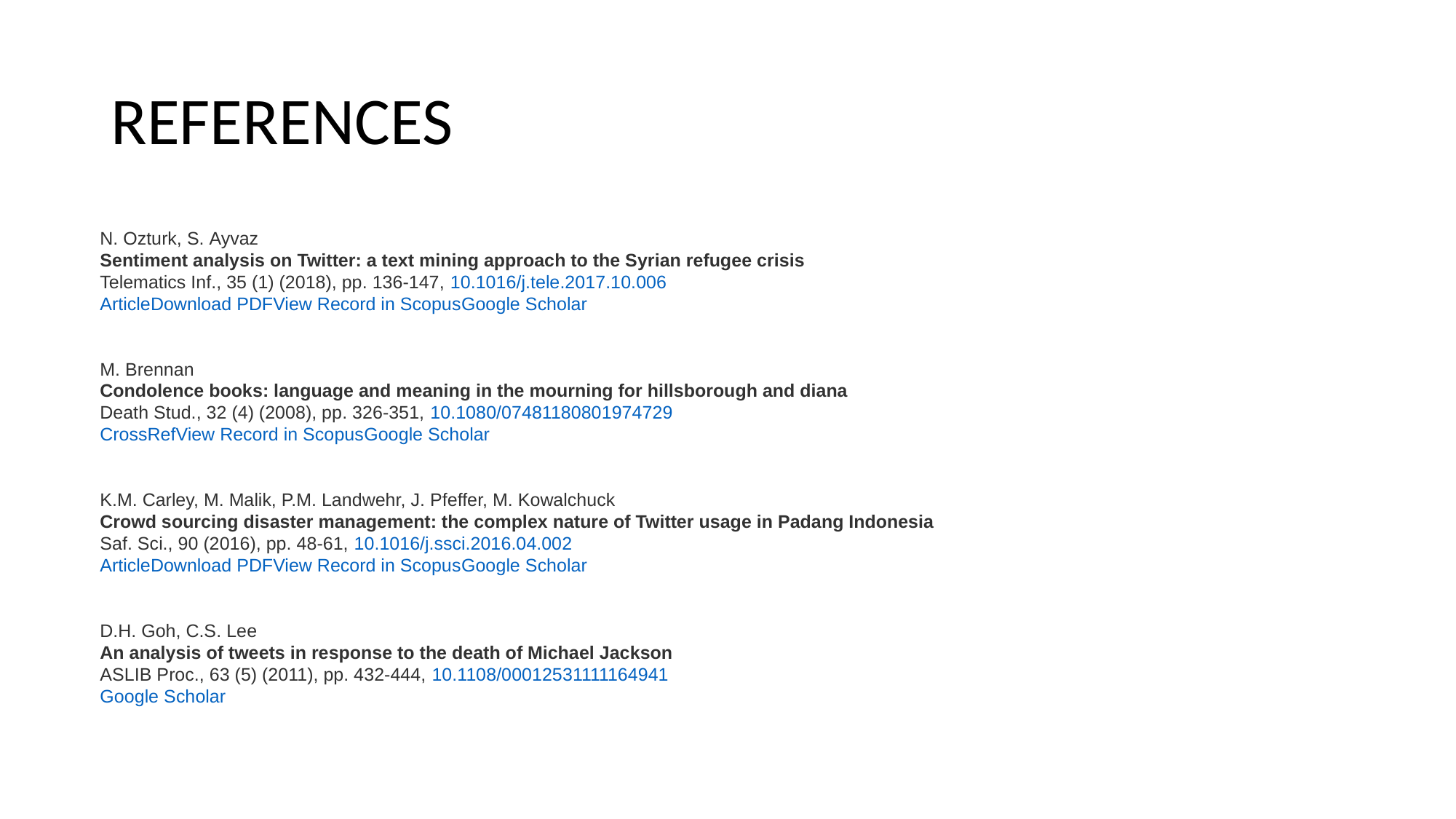

# REFERENCES
N. Ozturk, S. Ayvaz
Sentiment analysis on Twitter: a text mining approach to the Syrian refugee crisis
Telematics Inf., 35 (1) (2018), pp. 136-147, 10.1016/j.tele.2017.10.006
ArticleDownload PDFView Record in ScopusGoogle Scholar

M. Brennan
Condolence books: language and meaning in the mourning for hillsborough and diana
Death Stud., 32 (4) (2008), pp. 326-351, 10.1080/07481180801974729
CrossRefView Record in ScopusGoogle Scholar

K.M. Carley, M. Malik, P.M. Landwehr, J. Pfeffer, M. Kowalchuck
Crowd sourcing disaster management: the complex nature of Twitter usage in Padang Indonesia
Saf. Sci., 90 (2016), pp. 48-61, 10.1016/j.ssci.2016.04.002
ArticleDownload PDFView Record in ScopusGoogle Scholar

D.H. Goh, C.S. Lee
An analysis of tweets in response to the death of Michael Jackson
ASLIB Proc., 63 (5) (2011), pp. 432-444, 10.1108/00012531111164941
Google Scholar